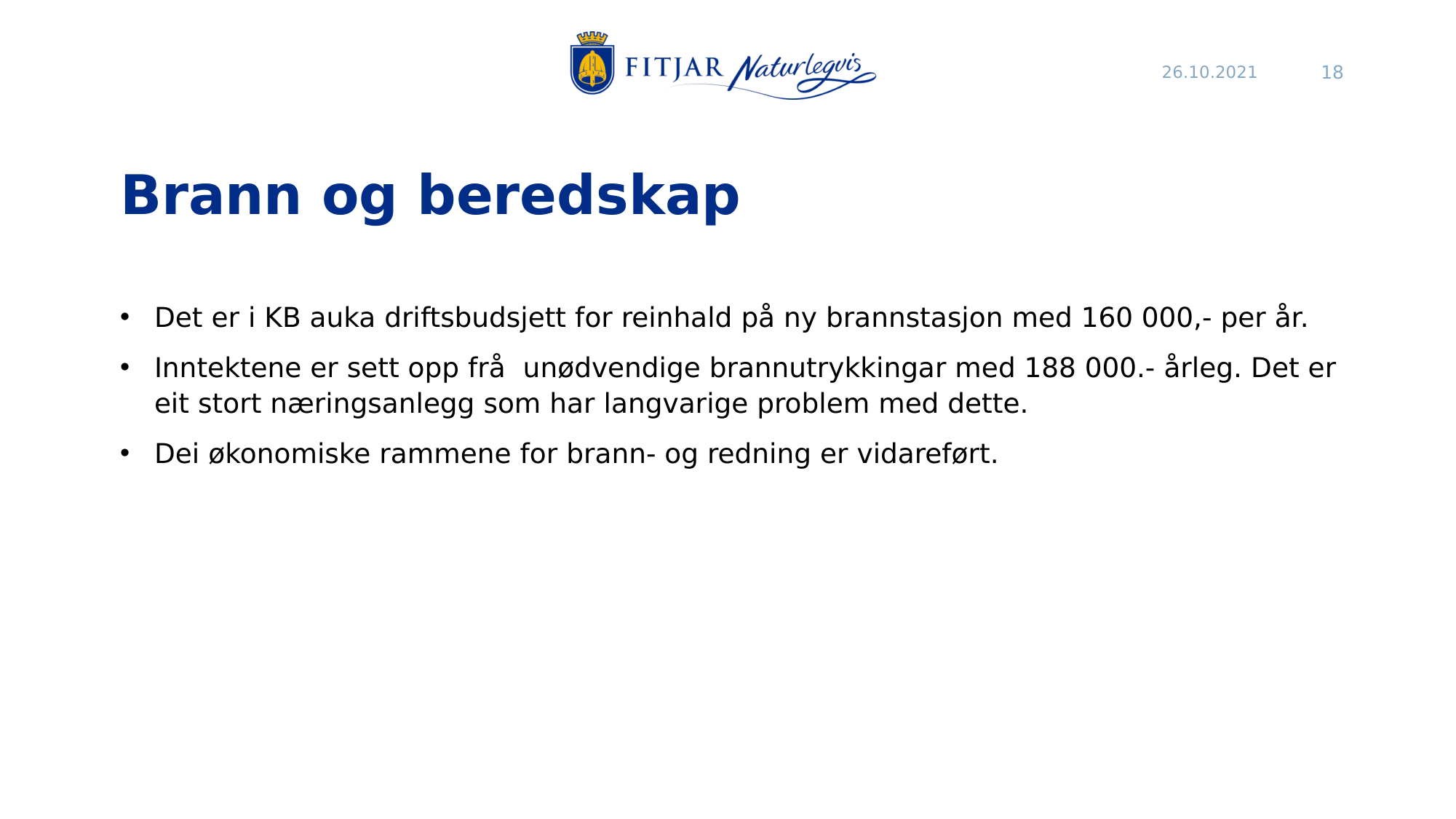

26.10.2021
18
# Brann og beredskap
Det er i KB auka driftsbudsjett for reinhald på ny brannstasjon med 160 000,- per år.
Inntektene er sett opp frå  unødvendige brannutrykkingar med 188 000.- årleg. Det er eit stort næringsanlegg som har langvarige problem med dette.
Dei økonomiske rammene for brann- og redning er vidareført.